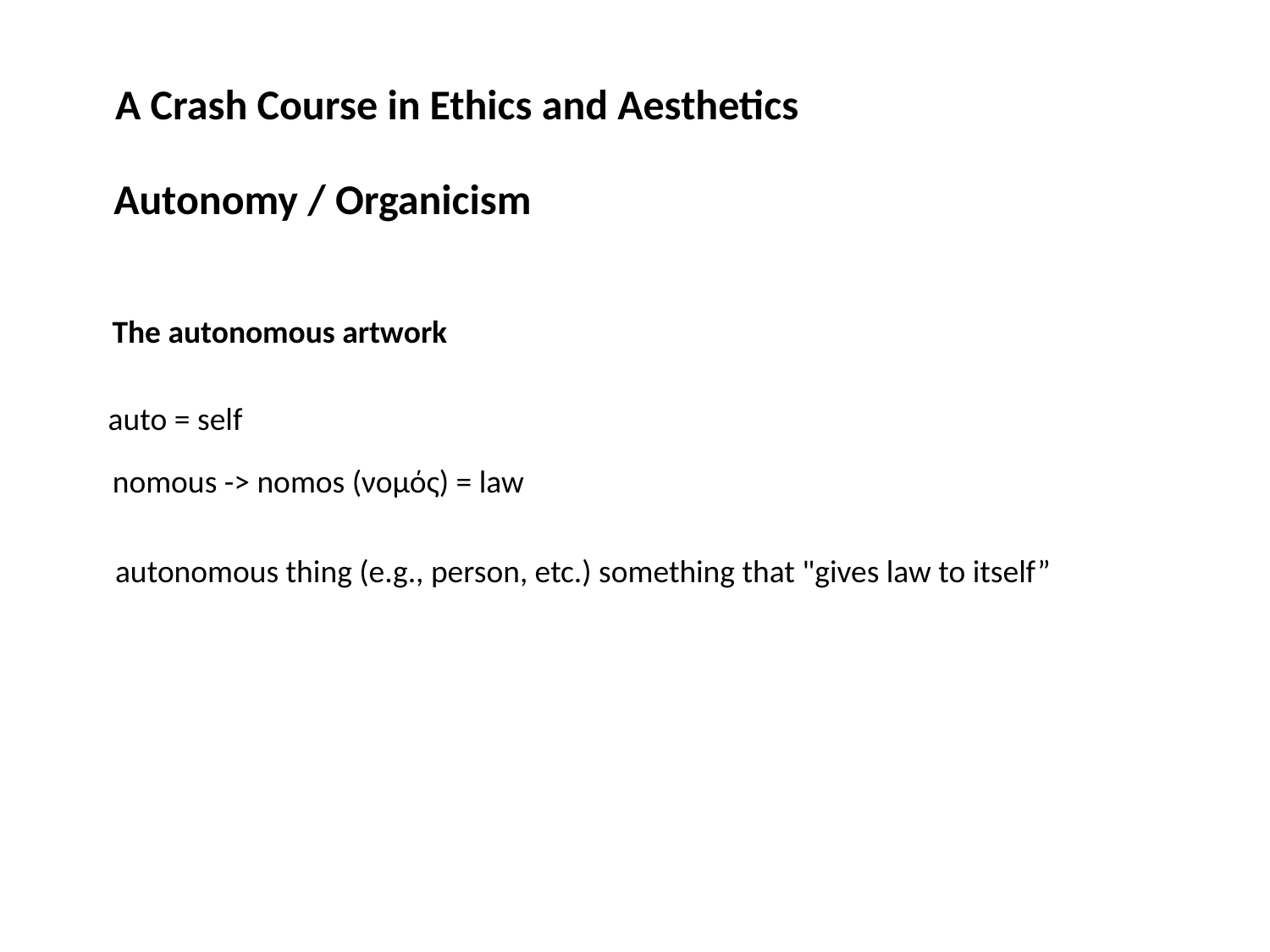

A Crash Course in Ethics and Aesthetics

Autonomy / Organicism
The autonomous artwork

auto = self
nomous -> nomos (νομός) = law

autonomous thing (e.g., person, etc.) something that "gives law to itself”